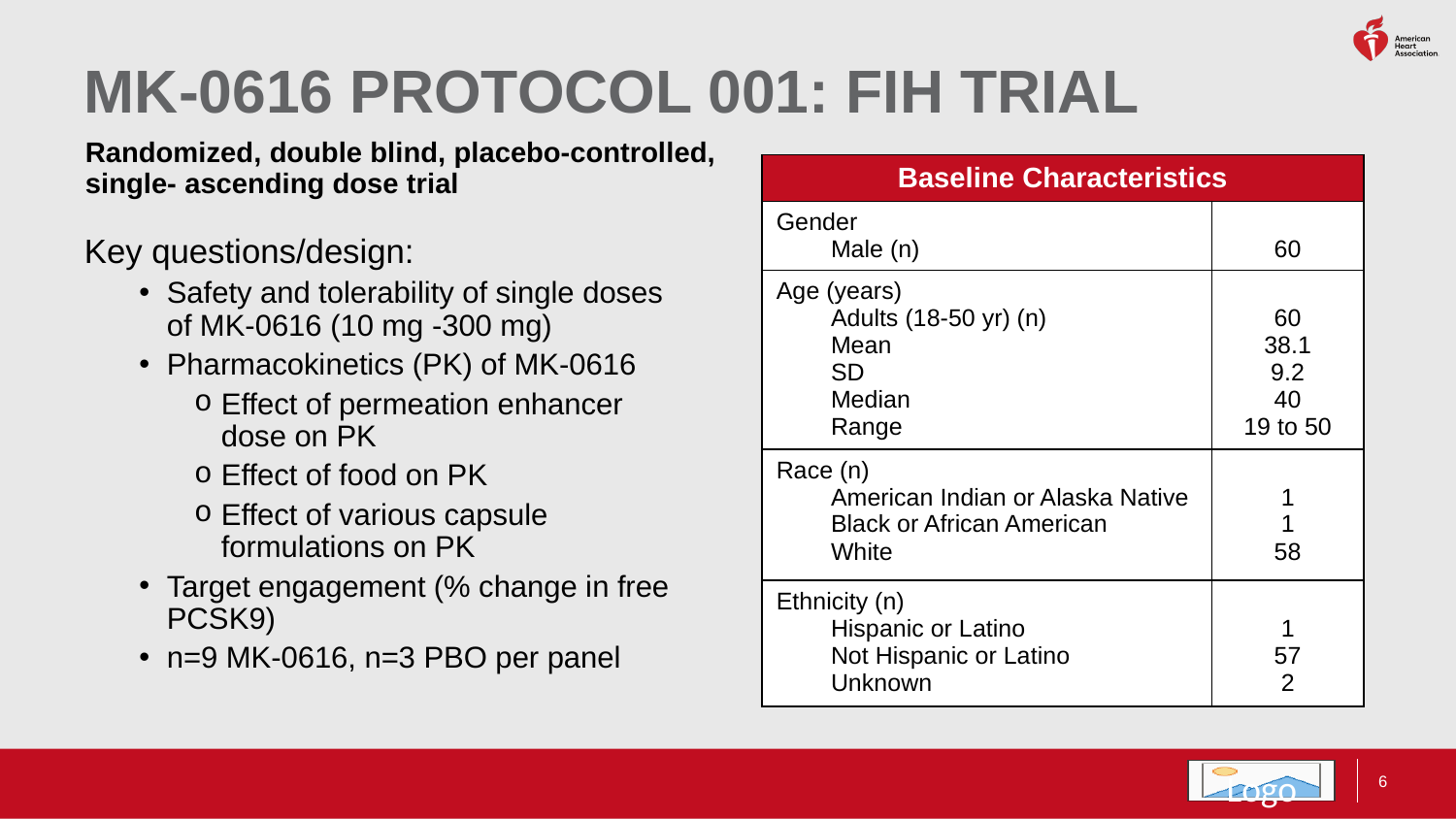

# MK-0616 PROTOCOL 001: FIH TRIAL
Randomized, double blind, placebo-controlled, single- ascending dose trial
| Baseline Characteristics |  |
| --- | --- |
| Gender Male (n) | 60 |
| Age (years) Adults (18-50 yr) (n) Mean SD Median Range | 60 38.1 9.2 40 19 to 50 |
| Race (n) American Indian or Alaska Native Black or African American White | 1 1 58 |
| Ethnicity (n) Hispanic or Latino Not Hispanic or Latino Unknown | 1 57 2 |
Key questions/design:
Safety and tolerability of single doses of MK-0616 (10 mg -300 mg)
Pharmacokinetics (PK) of MK-0616
Effect of permeation enhancer dose on PK
Effect of food on PK
Effect of various capsule formulations on PK
Target engagement (% change in free PCSK9)
n=9 MK-0616, n=3 PBO per panel

6